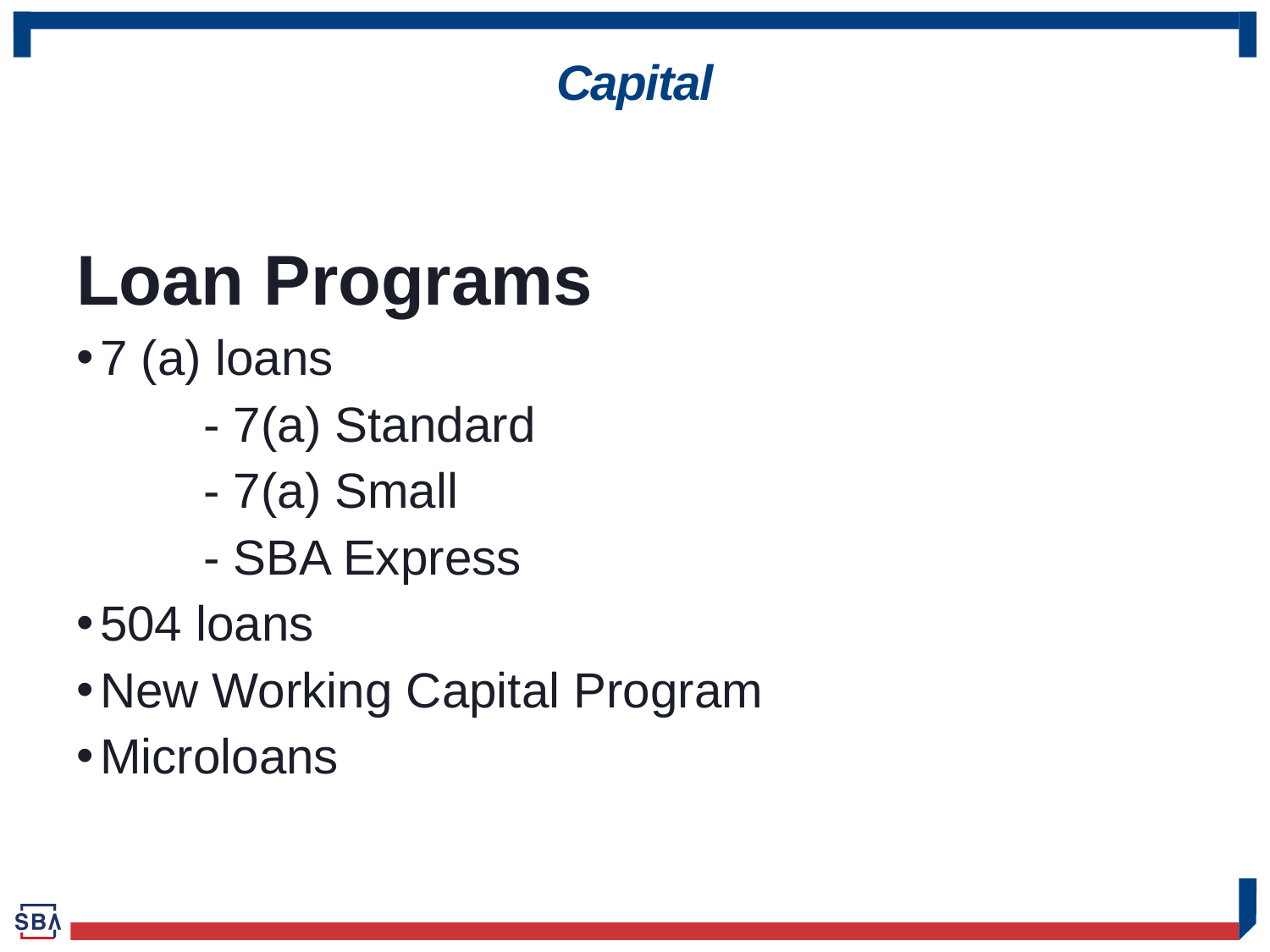

# Capital

Loan Programs
7 (a) loans
	- 7(a) Standard
	- 7(a) Small
	- SBA Express
504 loans
New Working Capital Program
Microloans